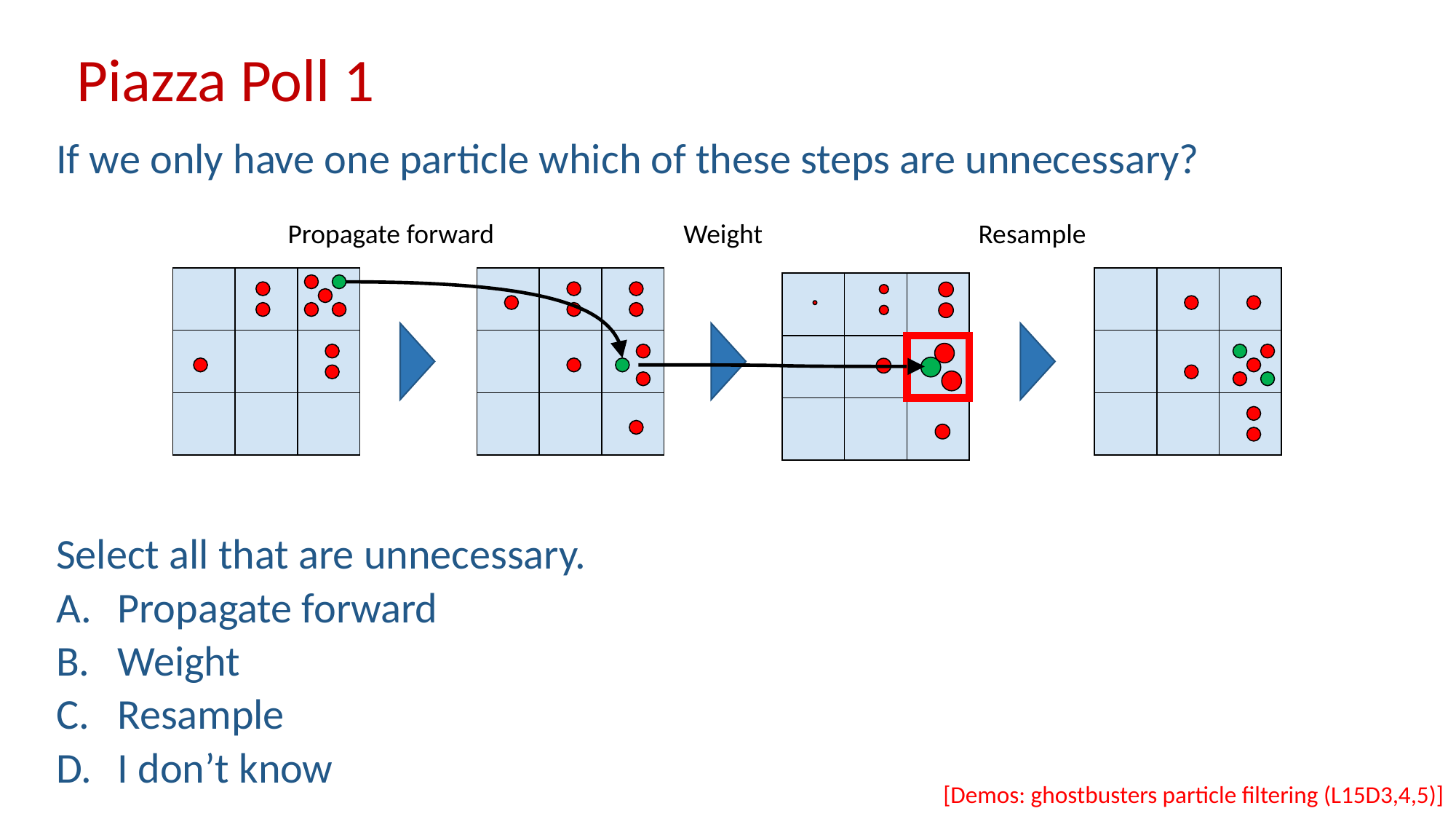

# Piazza Poll 1
If we only have one particle which of these steps are unnecessary?

Select all that are unnecessary.
Propagate forward
Weight
Resample
I don’t know
Propagate forward
Weight
Resample

[Demos: ghostbusters particle filtering (L15D3,4,5)]